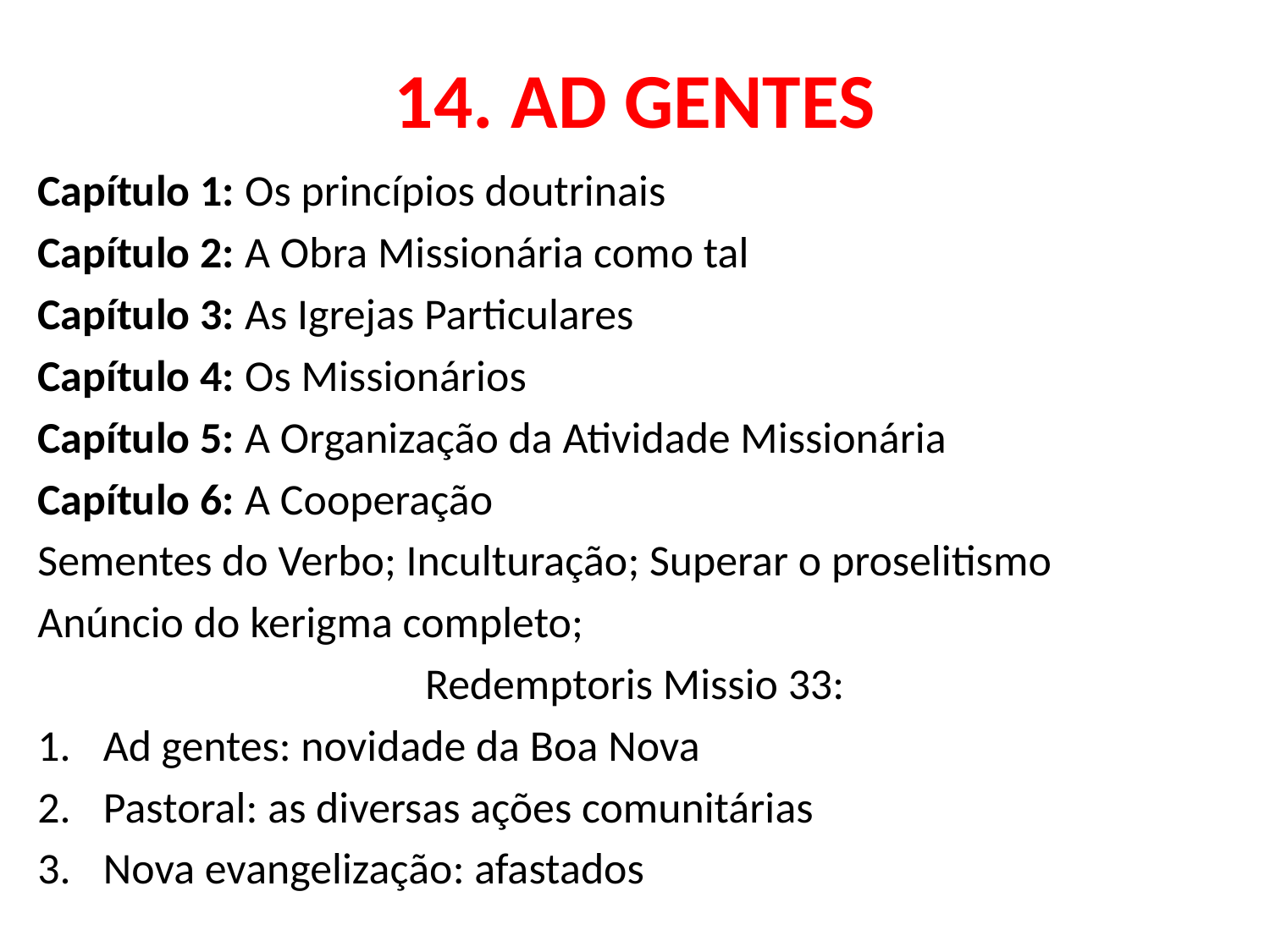

# 14. AD GENTES
Capítulo 1: Os princípios doutrinais
Capítulo 2: A Obra Missionária como tal
Capítulo 3: As Igrejas Particulares
Capítulo 4: Os Missionários
Capítulo 5: A Organização da Atividade Missionária
Capítulo 6: A Cooperação
Sementes do Verbo; Inculturação; Superar o proselitismo
Anúncio do kerigma completo;
Redemptoris Missio 33:
Ad gentes: novidade da Boa Nova
Pastoral: as diversas ações comunitárias
Nova evangelização: afastados